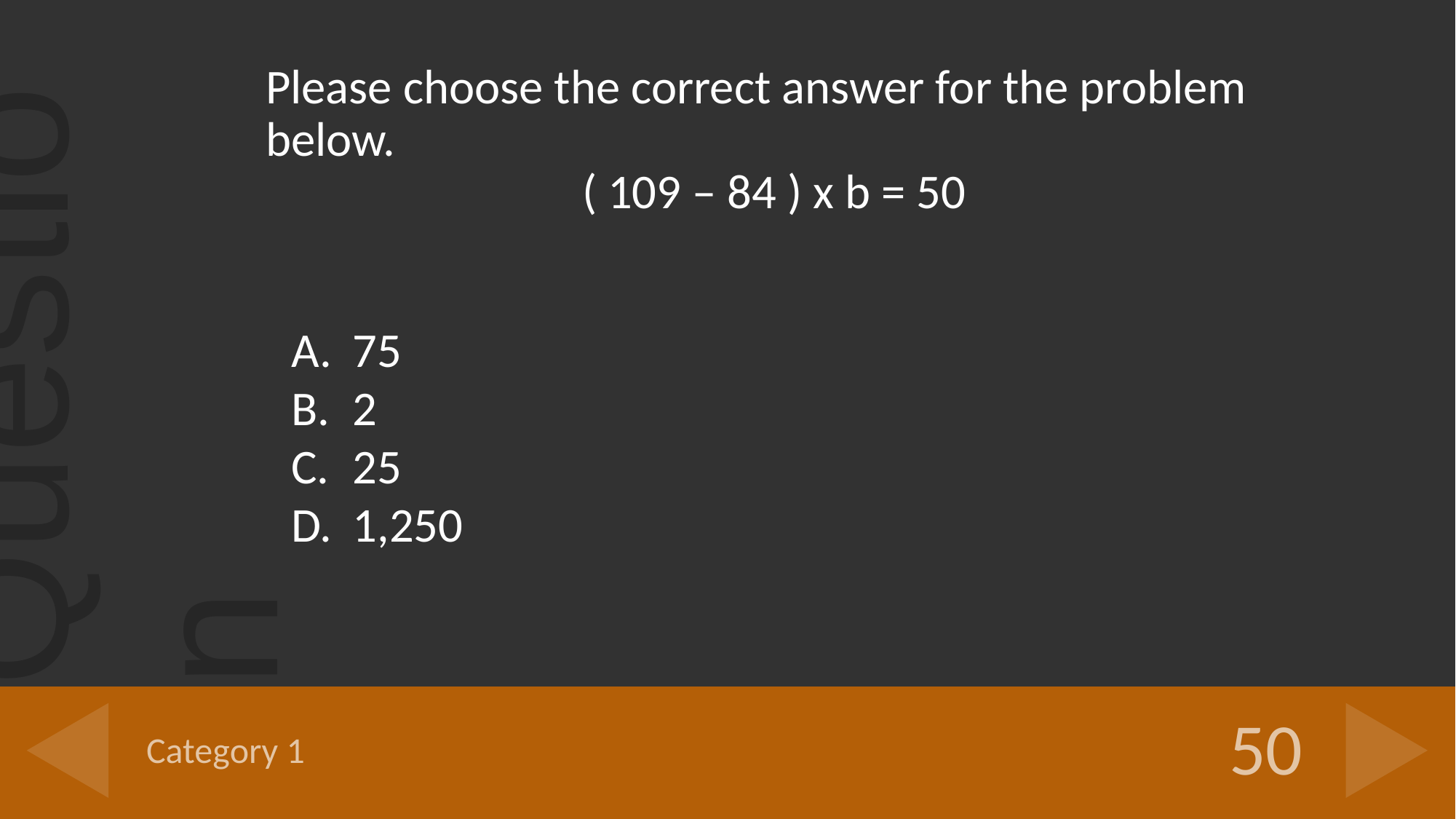

Please choose the correct answer for the problem below.
                             ( 109 – 84 ) x b = 50
75
2
25
1,250
# Category 1
50